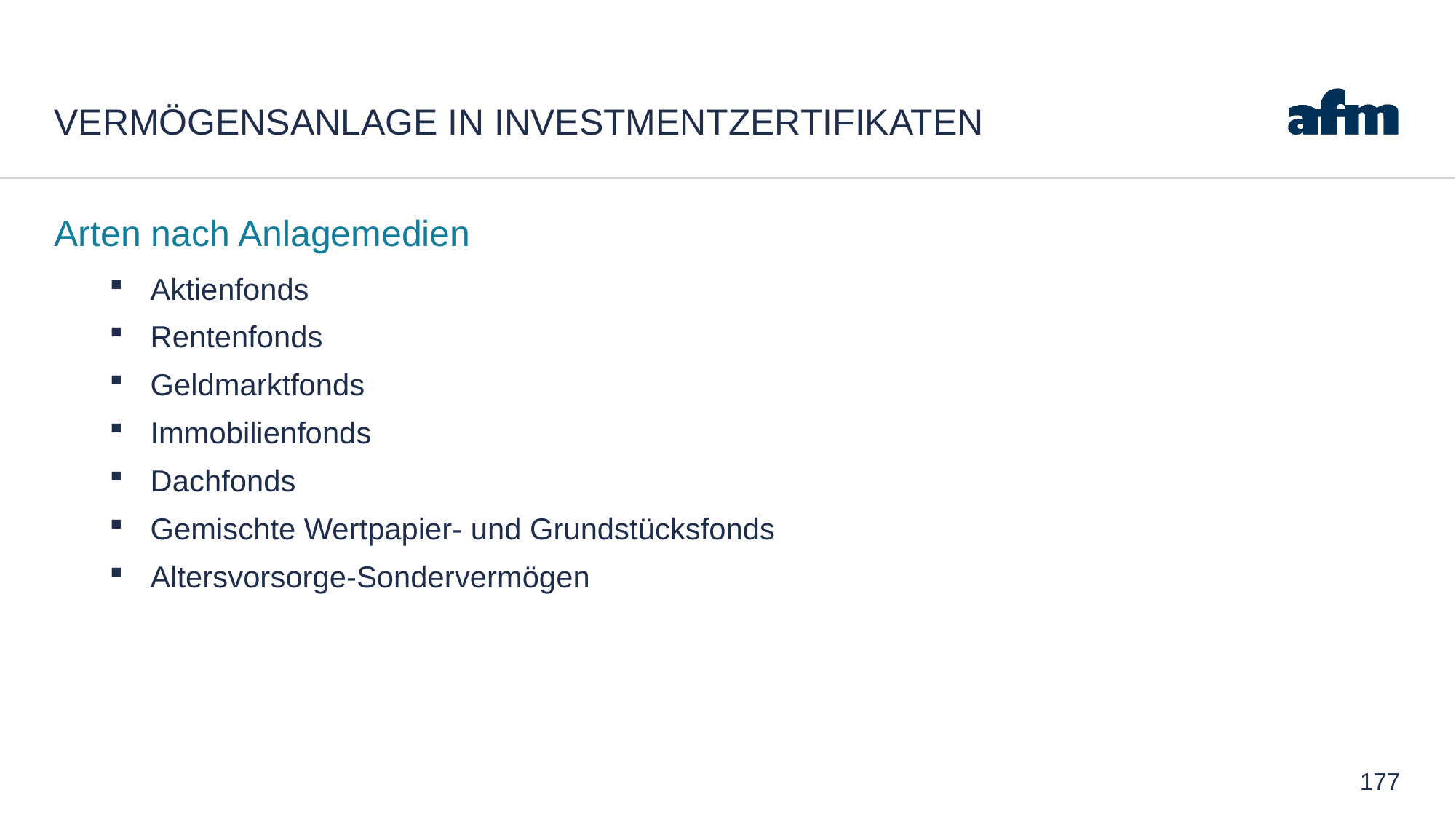

# Vermögensanlage in Investmentzertifikaten
Arten nach Anlagemedien
Aktienfonds
Rentenfonds
Geldmarktfonds
Immobilienfonds
Dachfonds
Gemischte Wertpapier- und Grundstücksfonds
Altersvorsorge-Sondervermögen

177